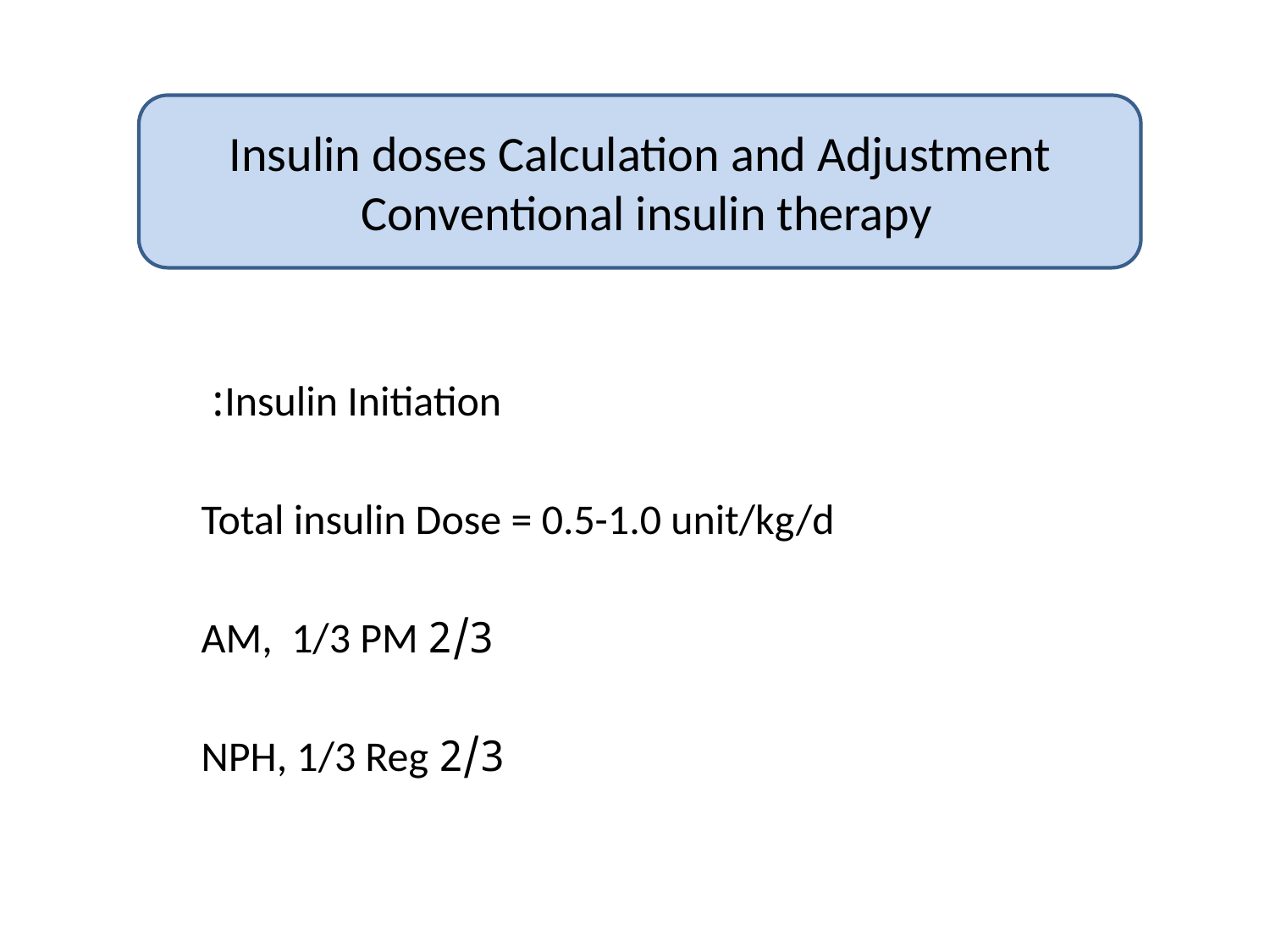

Insulin doses Calculation and Adjustment
Conventional insulin therapy

Insulin Initiation:

Total insulin Dose = 0.5-1.0 unit/kg/d

2/3 AM,  1/3 PM

2/3 NPH, 1/3 Reg